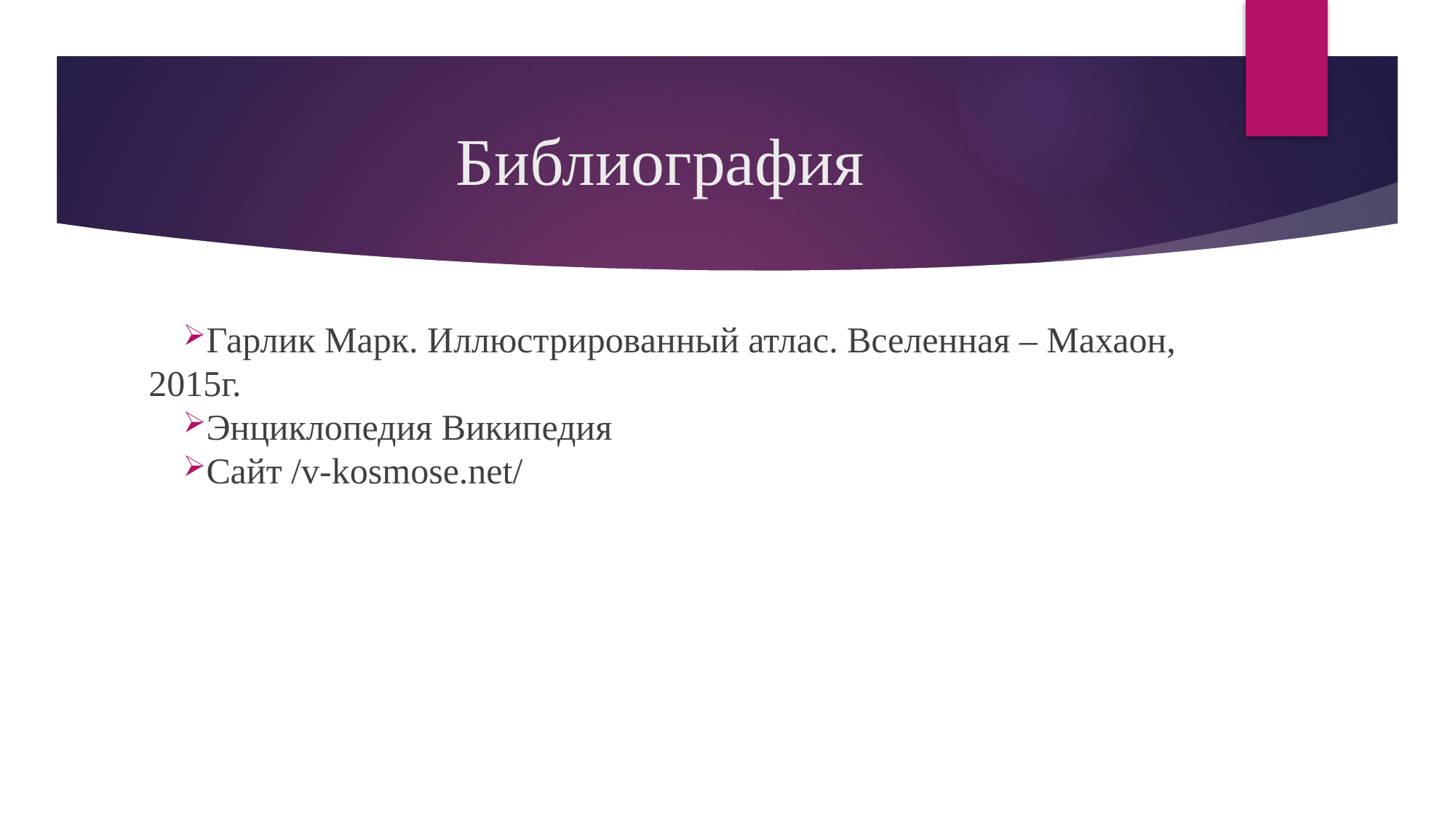

# Библиография
Гарлик Марк. Иллюстрированный атлас. Вселенная – Махаон, 2015г.
Энциклопедия Википедия
Сайт /v-kosmose.net/